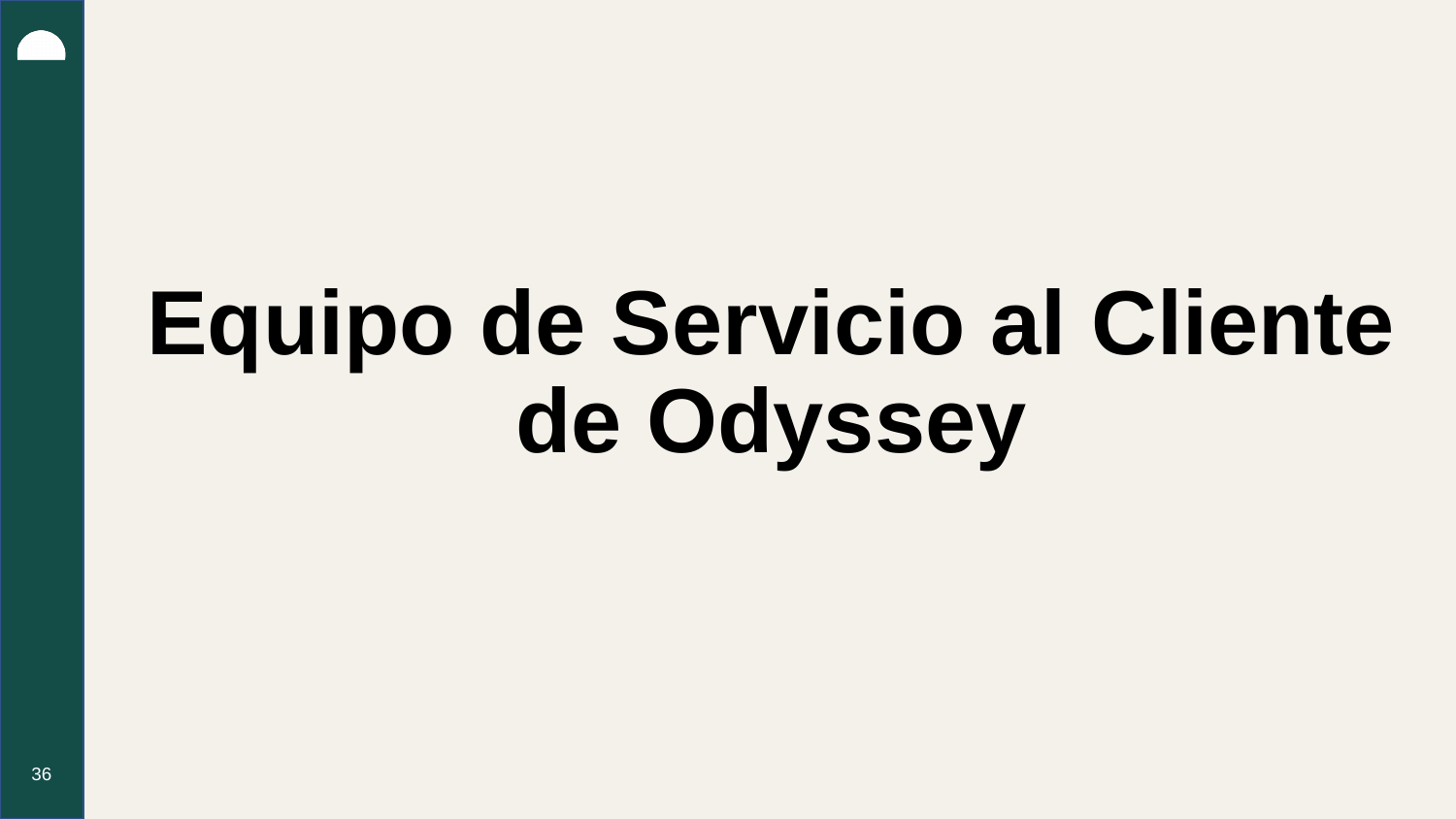

# Equipo de Servicio al Cliente de Odyssey
36